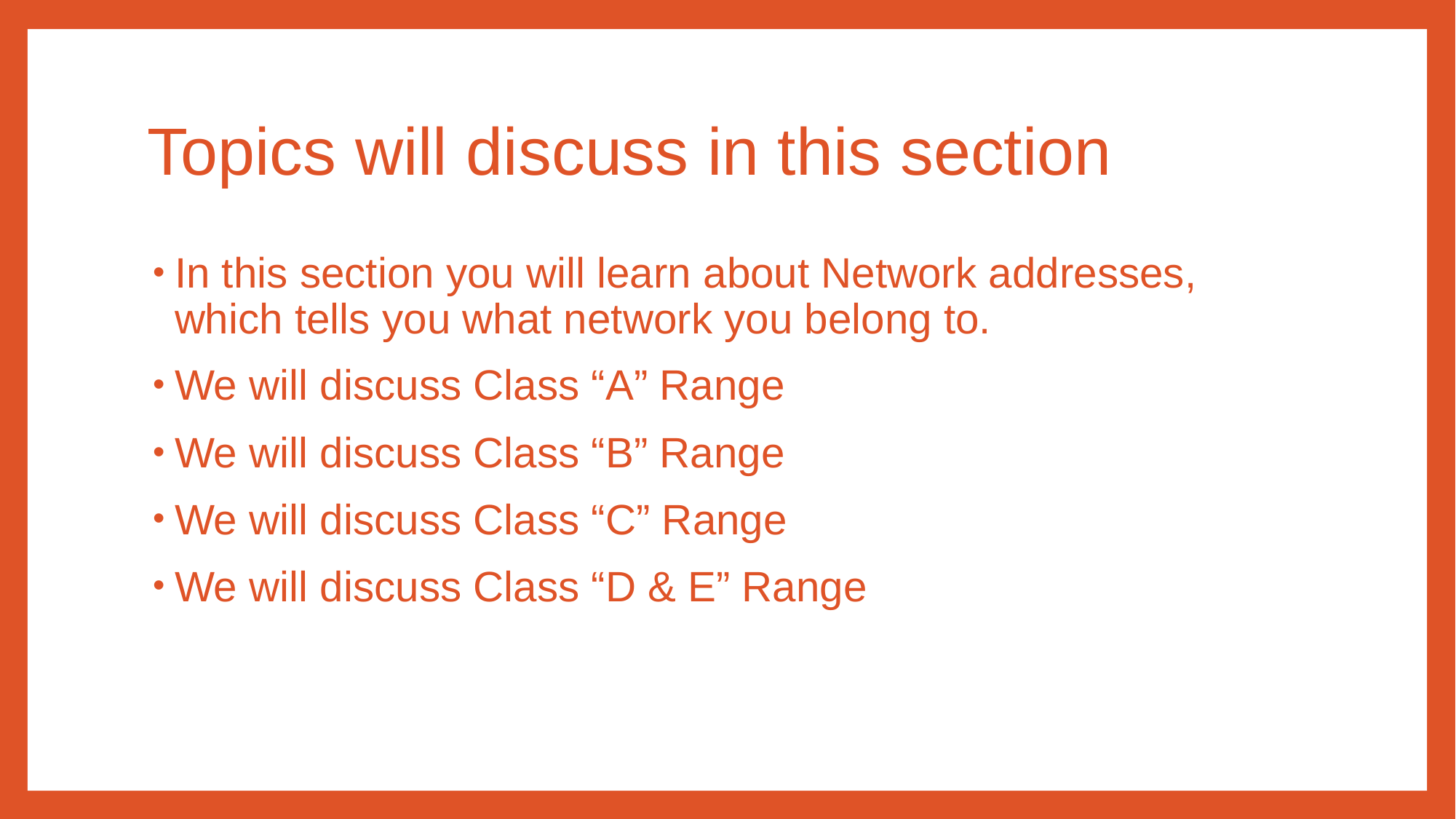

# Topics will discuss in this section
In this section you will learn about Network addresses, which tells you what network you belong to.
We will discuss Class “A” Range
We will discuss Class “B” Range
We will discuss Class “C” Range
We will discuss Class “D & E” Range